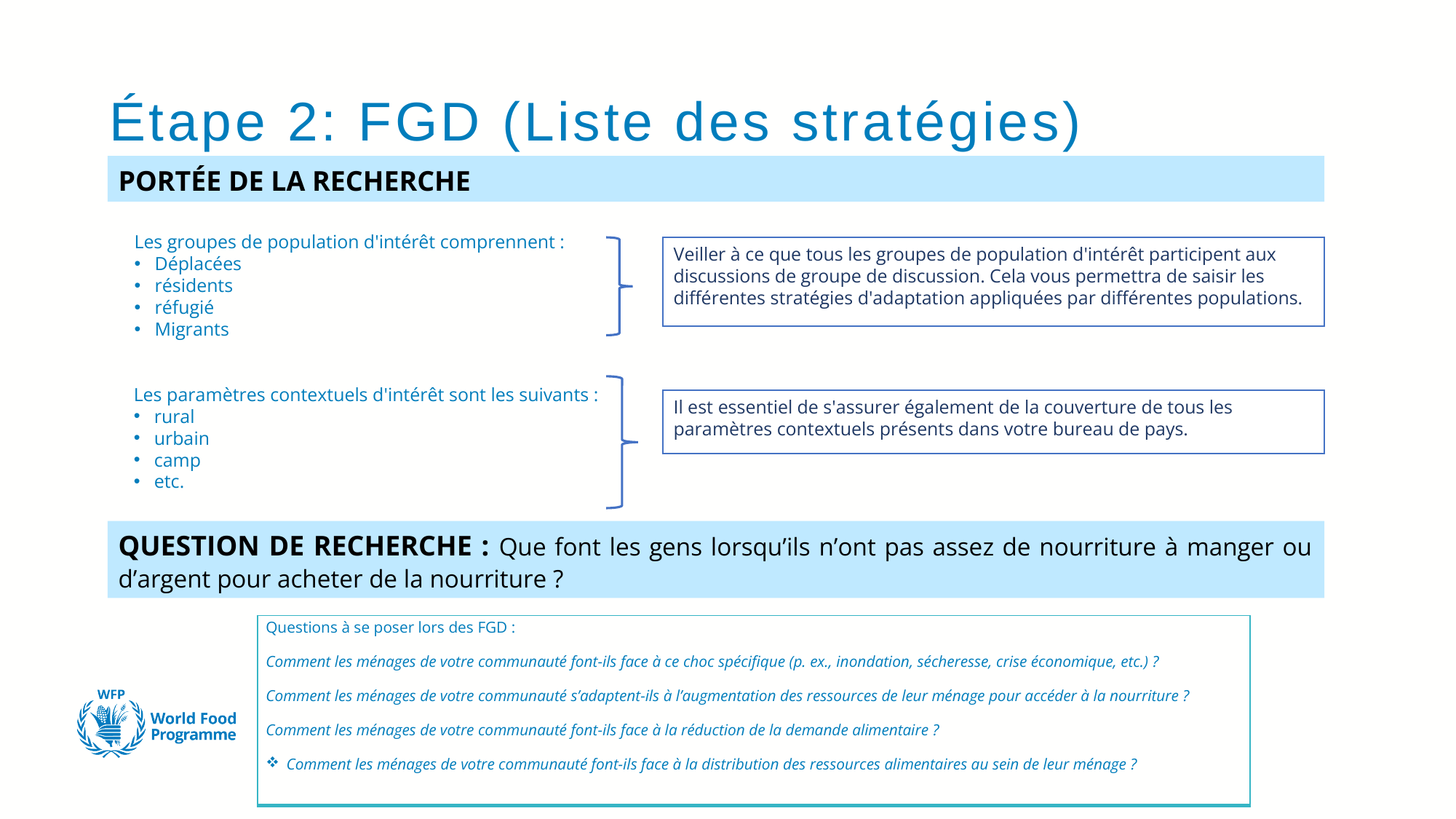

# Étape 2: FGD (Liste des stratégies)
PORTÉE DE LA RECHERCHE

Les groupes de population d'intérêt comprennent :
Déplacées
résidents
réfugié
Migrants

Veiller à ce que tous les groupes de population d'intérêt participent aux discussions de groupe de discussion. Cela vous permettra de saisir les différentes stratégies d'adaptation appliquées par différentes populations.

Les paramètres contextuels d'intérêt sont les suivants :
rural
urbain
camp
etc.

Il est essentiel de s'assurer également de la couverture de tous les paramètres contextuels présents dans votre bureau de pays.
QUESTION DE RECHERCHE : Que font les gens lorsqu’ils n’ont pas assez de nourriture à manger ou d’argent pour acheter de la nourriture ?
| Questions à se poser lors des FGD : Comment les ménages de votre communauté font-ils face à ce choc spécifique (p. ex., inondation, sécheresse, crise économique, etc.) ? Comment les ménages de votre communauté s’adaptent-ils à l’augmentation des ressources de leur ménage pour accéder à la nourriture ? Comment les ménages de votre communauté font-ils face à la réduction de la demande alimentaire ? Comment les ménages de votre communauté font-ils face à la distribution des ressources alimentaires au sein de leur ménage ? |
| --- |